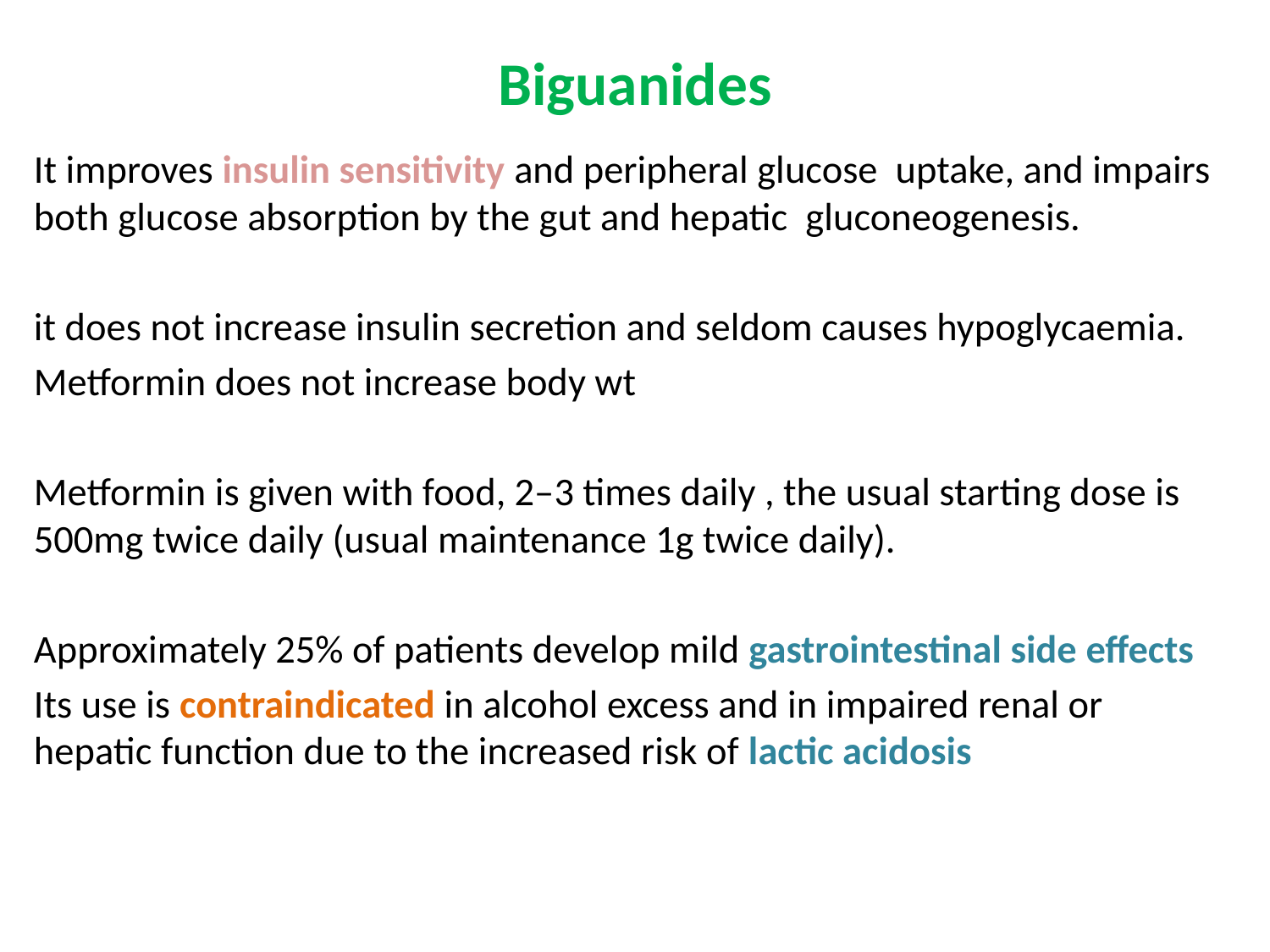

# Biguanides
It improves insulin sensitivity and peripheral glucose  uptake, and impairs both glucose absorption by the gut and hepatic  gluconeogenesis.

it does not increase insulin secretion and seldom causes hypoglycaemia.
Metformin does not increase body wt

Metformin is given with food, 2–3 times daily , the usual starting dose is 500mg twice daily (usual maintenance 1g twice daily).

Approximately 25% of patients develop mild gastrointestinal side effects
Its use is contraindicated in alcohol excess and in impaired renal or hepatic function due to the increased risk of lactic acidosis